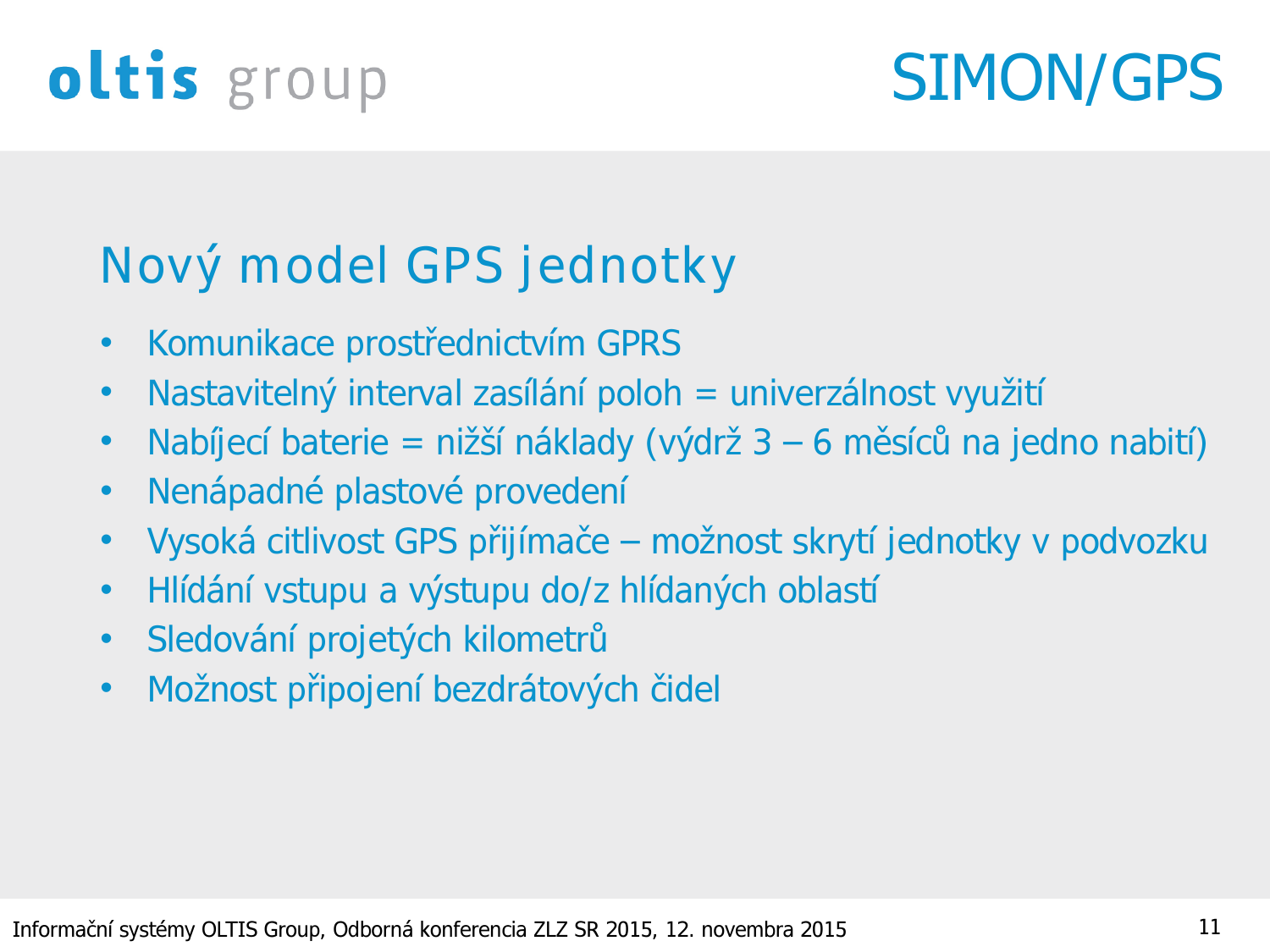

# SIMON/GPS
Nový model GPS jednotky
Komunikace prostřednictvím GPRS
Nastavitelný interval zasílání poloh = univerzálnost využití
Nabíjecí baterie = nižší náklady (výdrž 3 – 6 měsíců na jedno nabití)
Nenápadné plastové provedení
Vysoká citlivost GPS přijímače – možnost skrytí jednotky v podvozku
Hlídání vstupu a výstupu do/z hlídaných oblastí
Sledování projetých kilometrů
Možnost připojení bezdrátových čidel

Informační systémy OLTIS Group, Odborná konferencia ZLZ SR 2015, 12. novembra 2015